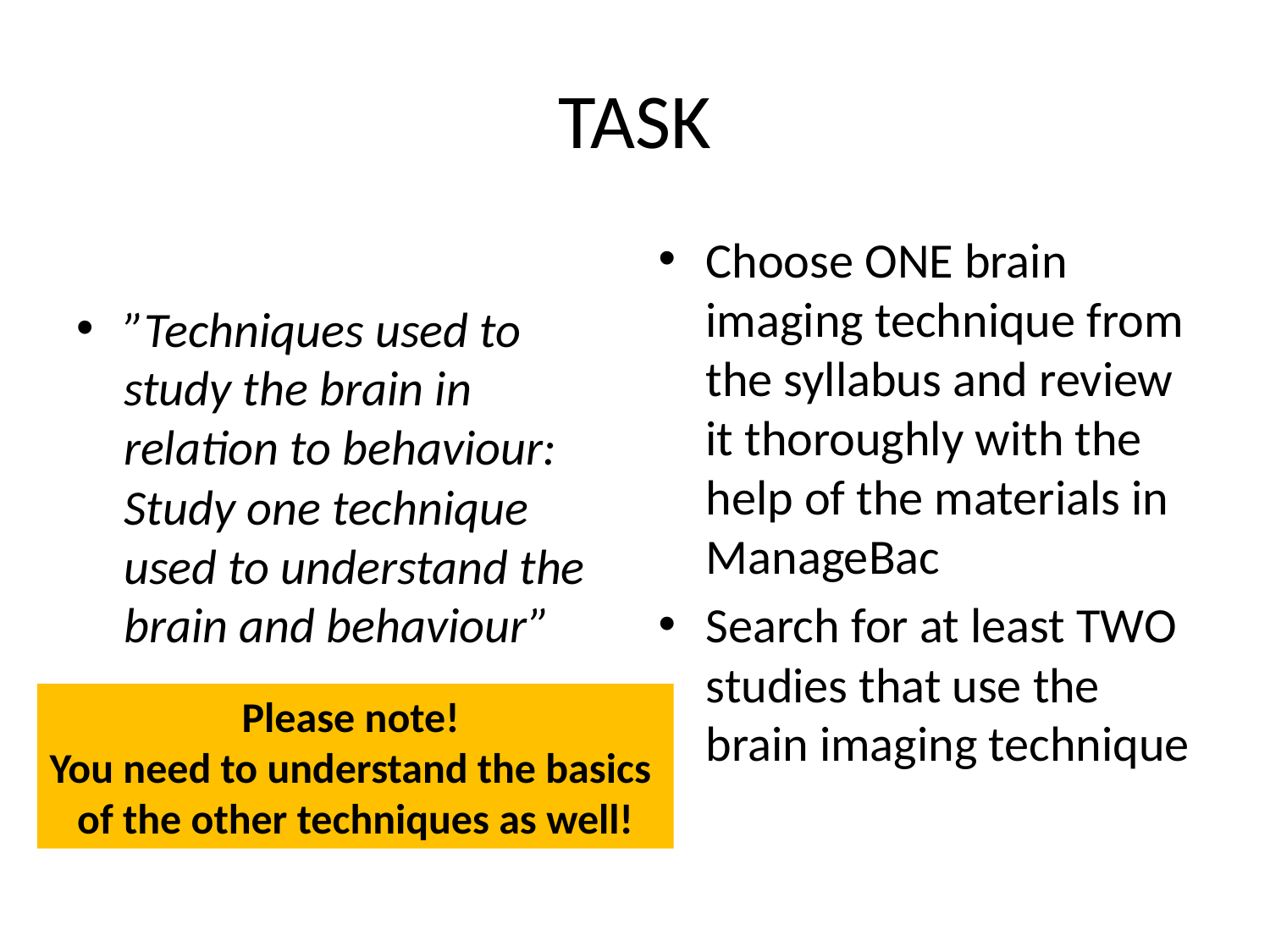

# TASK

”Techniques used to study the brain in relation to behaviour: Study one technique used to understand the brain and behaviour”
Choose ONE brain imaging technique from the syllabus and review it thoroughly with the help of the materials in ManageBac
Search for at least TWO studies that use the brain imaging technique
Please note!
You need to understand the basics
of the other techniques as well!